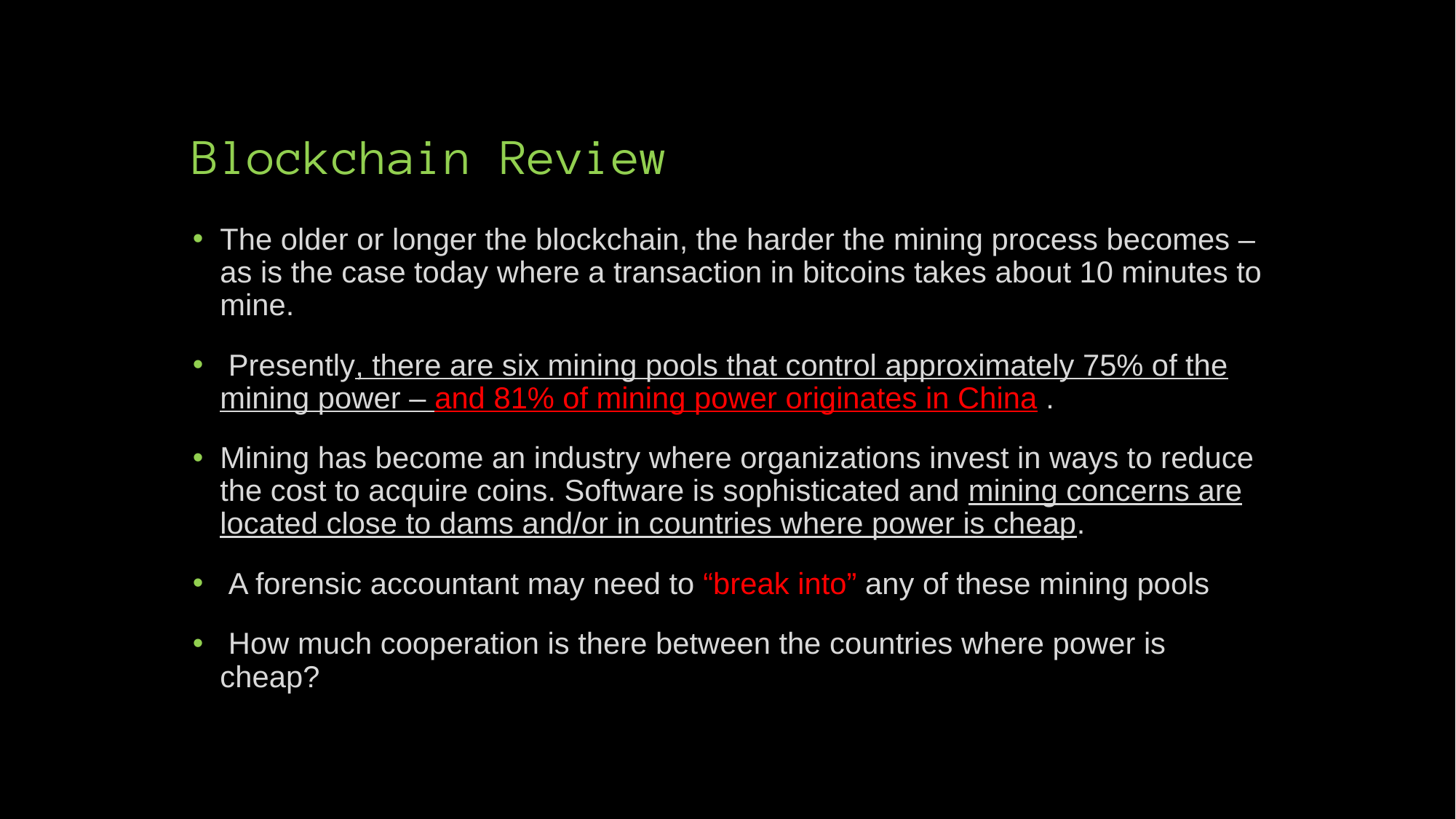

# Blockchain Review
The older or longer the blockchain, the harder the mining process becomes – as is the case today where a transaction in bitcoins takes about 10 minutes to mine.
 Presently, there are six mining pools that control approximately 75% of the mining power – and 81% of mining power originates in China .
Mining has become an industry where organizations invest in ways to reduce the cost to acquire coins. Software is sophisticated and mining concerns are located close to dams and/or in countries where power is cheap.
 A forensic accountant may need to “break into” any of these mining pools
 How much cooperation is there between the countries where power is cheap?